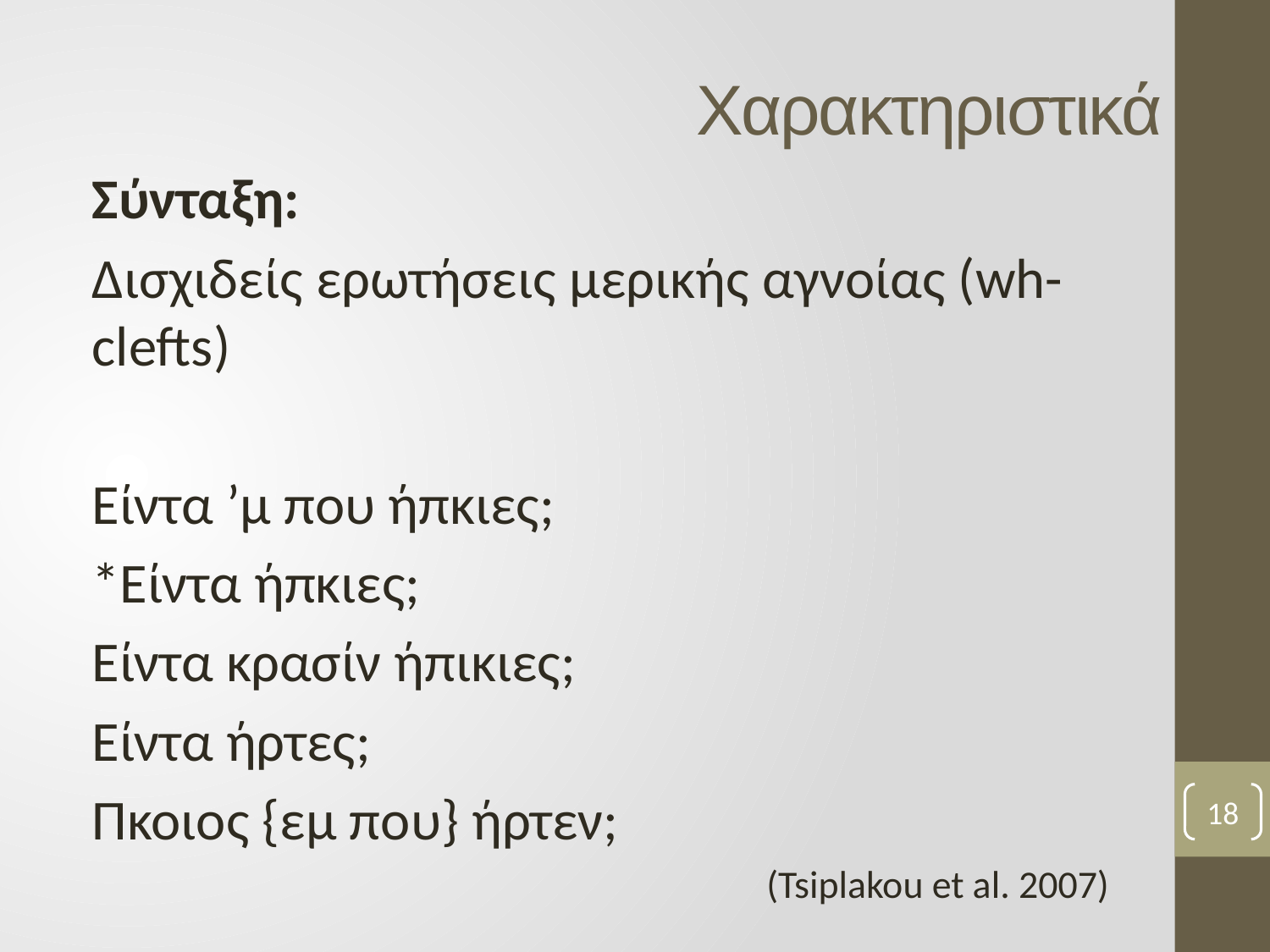

# Χαρακτηριστικά
Σύνταξη:
Δισχιδείς ερωτήσεις μερικής αγνοίας (wh- clefts)

Είντα ’μ που ήπκιες;
*Είντα ήπκιες;
Είντα κρασίν ήπικιες;
Είντα ήρτες;
Πκοιος {εμ που} ήρτεν;
(Tsiplakou et al. 2007)

18